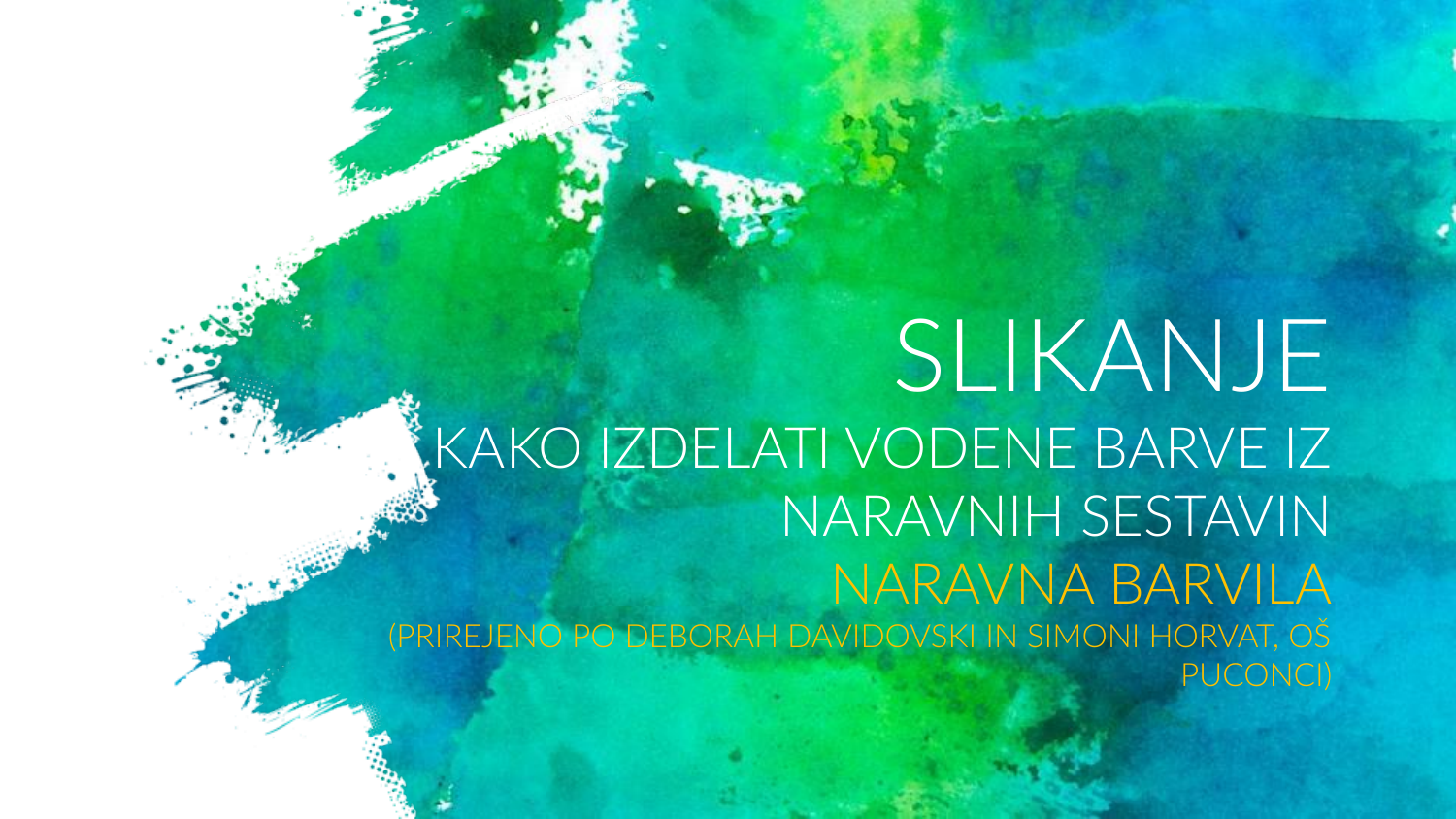

# SLIKANJE KAKO IZDELATI VODENE BARVE IZ NARAVNIH SESTAVIN NARAVNA BARVILA (PRIREJENO PO DEBORAH DAVIDOVSKI IN SIMONI HORVAT, OŠ PUCONCI)